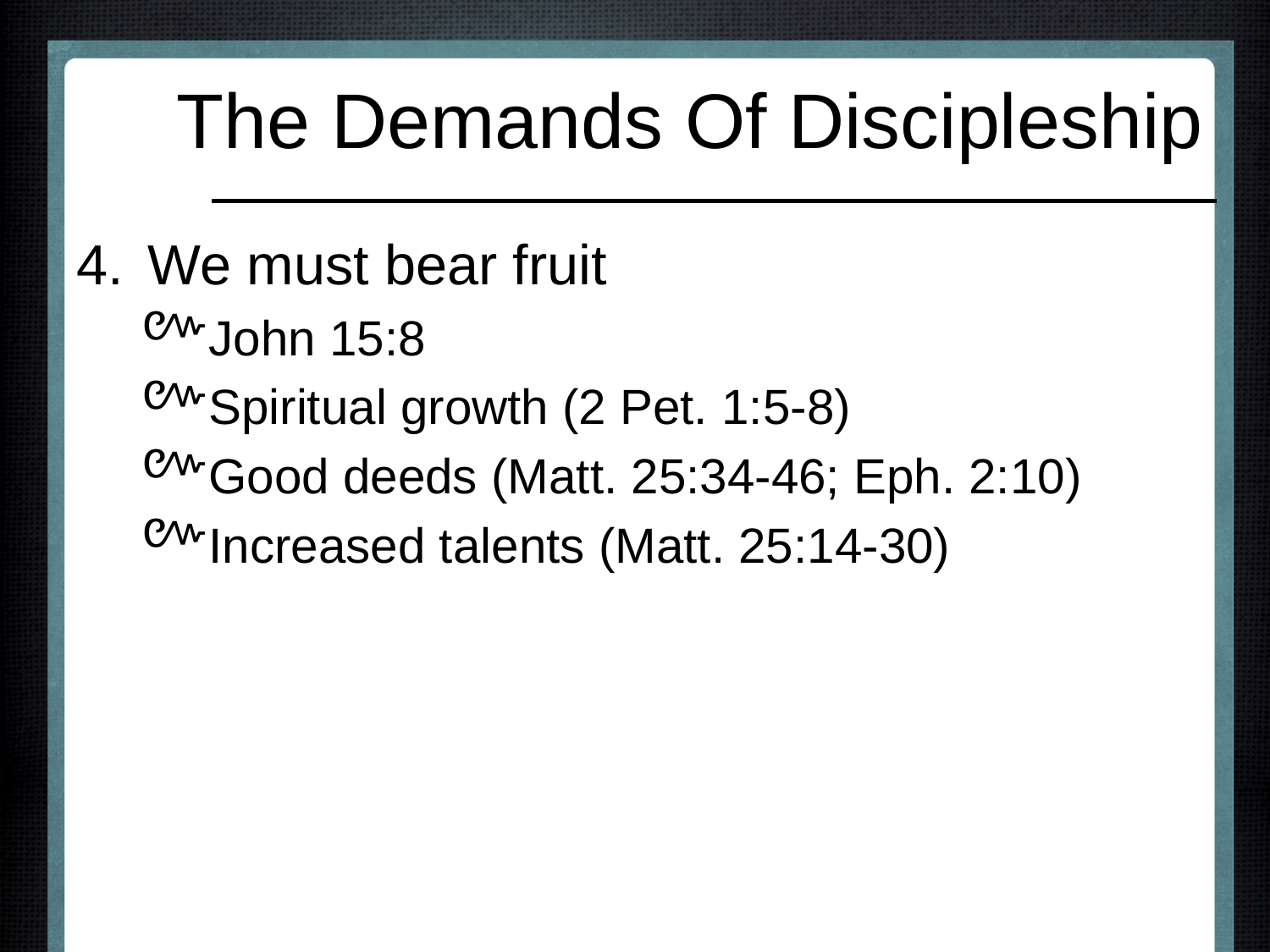

# The Demands Of Discipleship
We must bear fruit
John 15:8
Spiritual growth (2 Pet. 1:5-8)
Good deeds (Matt. 25:34-46; Eph. 2:10)
Increased talents (Matt. 25:14-30)